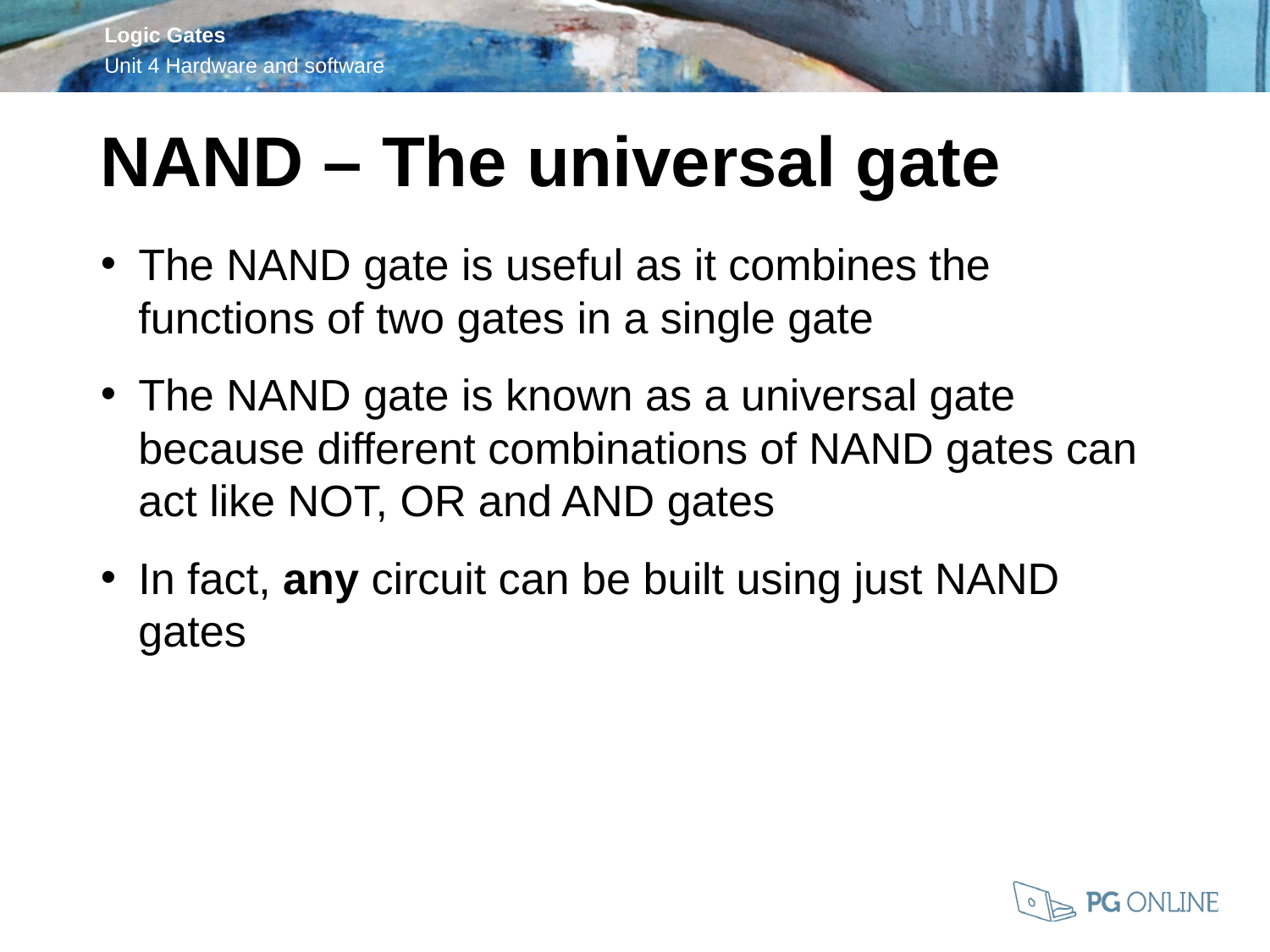

NAND – The universal gate
The NAND gate is useful as it combines the functions of two gates in a single gate
The NAND gate is known as a universal gate because different combinations of NAND gates can act like NOT, OR and AND gates
In fact, any circuit can be built using just NAND gates